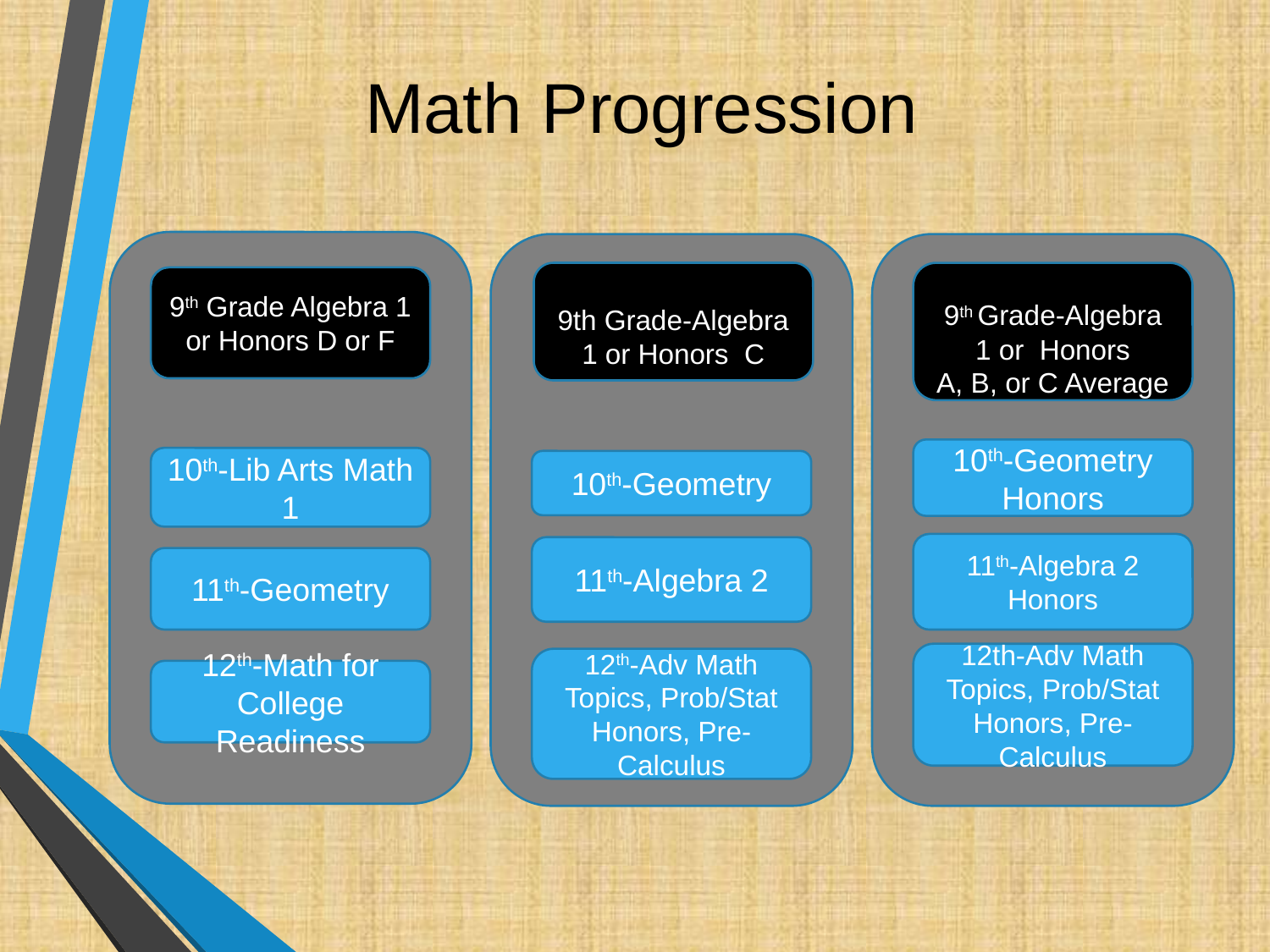

# Math Progression

9th Grade-Algebra 1 or  Honors
A, B, or C Average

9th Grade-Algebra 1 or Honors  C
9th Grade Algebra 1 or Honors D or F

10th-Geometry Honors
10th-Lib Arts Math 1
10th-Geometry
11th-Algebra 2 Honors
11th-Algebra 2
11th-Geometry
12th-Adv Math Topics, Prob/Stat Honors, Pre-Calculus
12th-Adv Math Topics, Prob/Stat Honors, Pre-Calculus
12th-Math for College Readiness